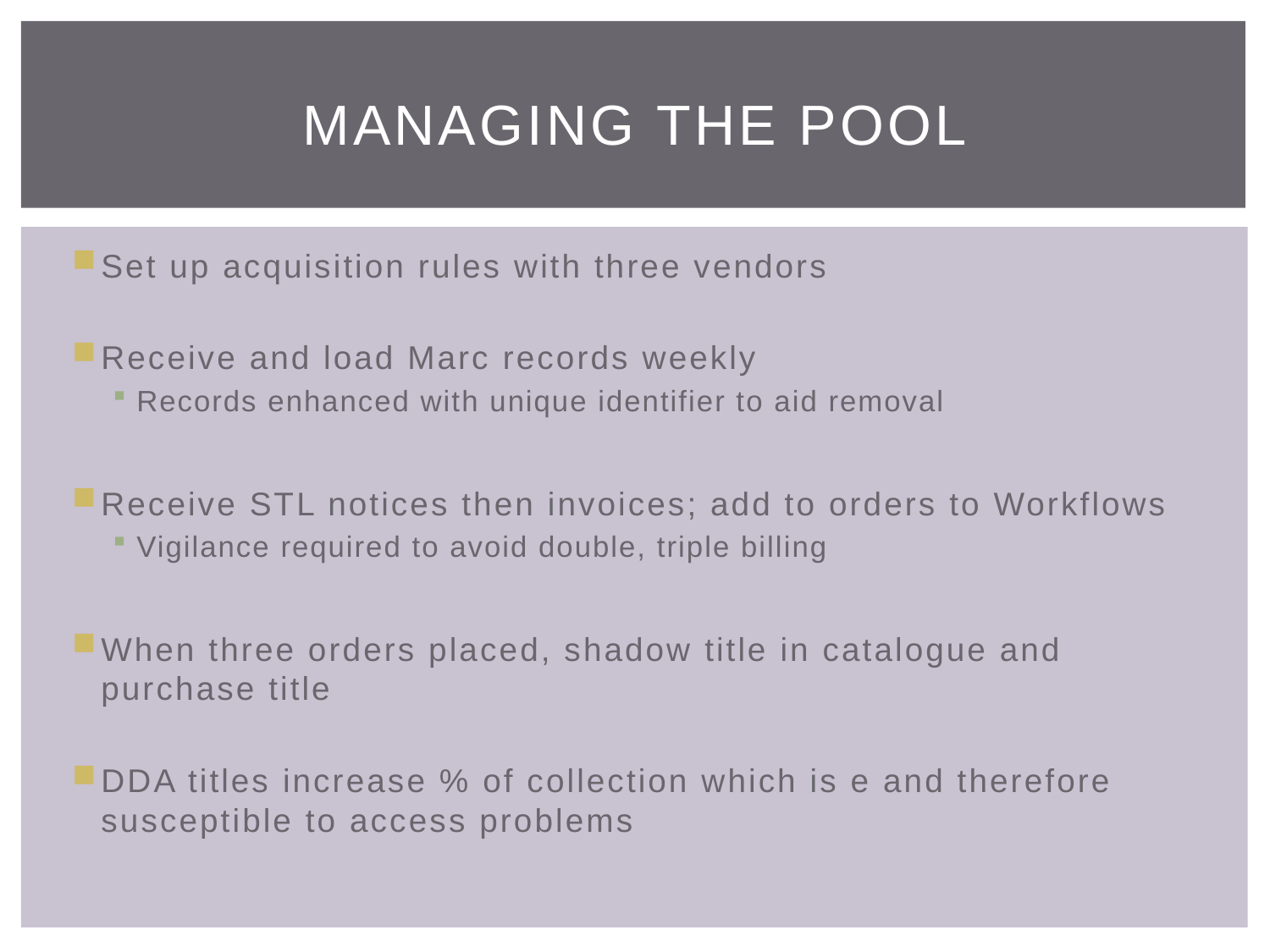

# Managing the Pool
Set up acquisition rules with three vendors

Receive and load Marc records weekly
Records enhanced with unique identifier to aid removal

Receive STL notices then invoices; add to orders to Workflows
Vigilance required to avoid double, triple billing

When three orders placed, shadow title in catalogue and purchase title

DDA titles increase % of collection which is e and therefore susceptible to access problems